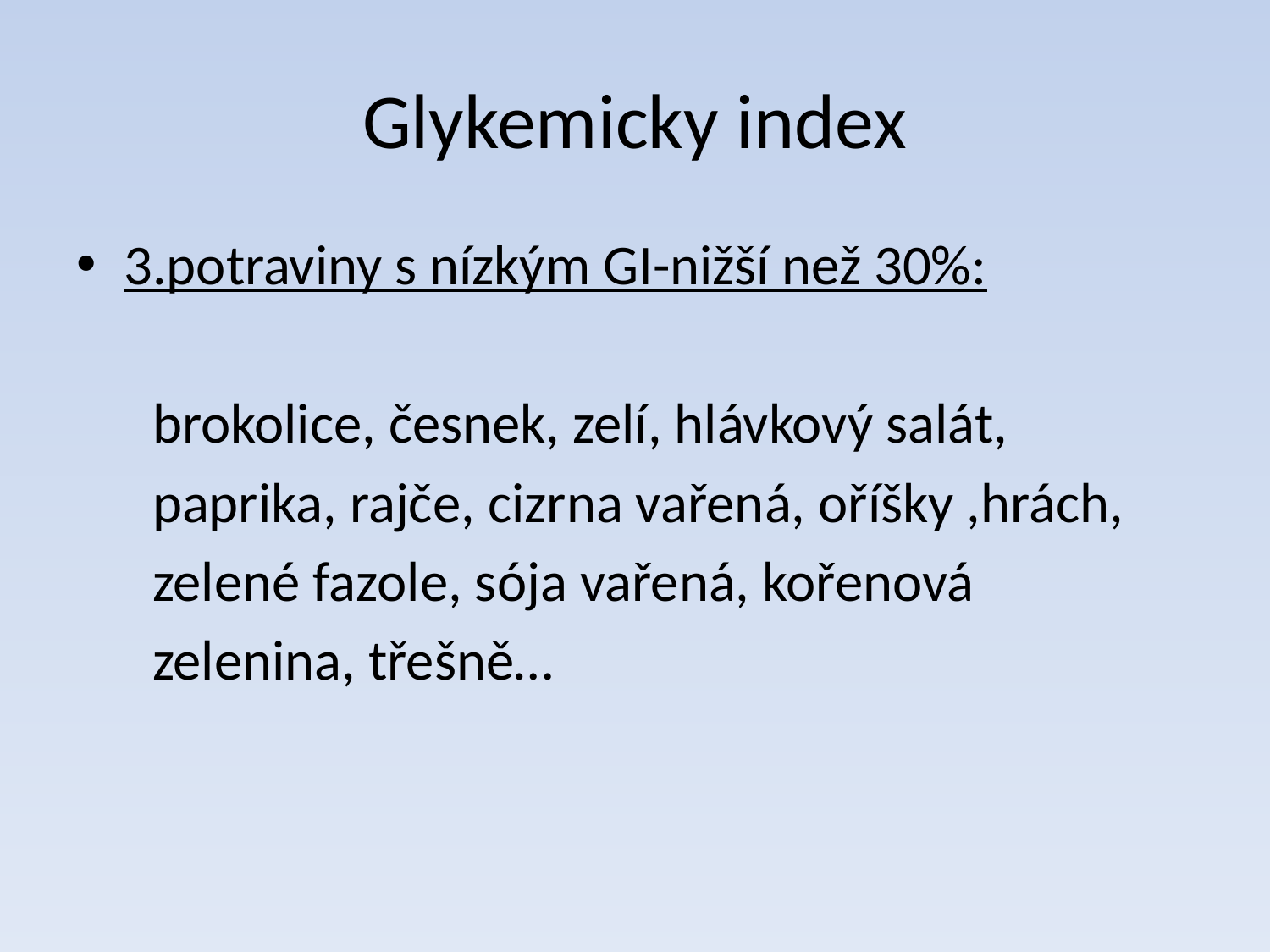

# Glykemicky index
3.potraviny s nízkým GI-nižší než 30%:

      brokolice, česnek, zelí, hlávkový salát,
      paprika, rajče, cizrna vařená, oříšky ,hrách,
      zelené fazole, sója vařená, kořenová
      zelenina, třešně…